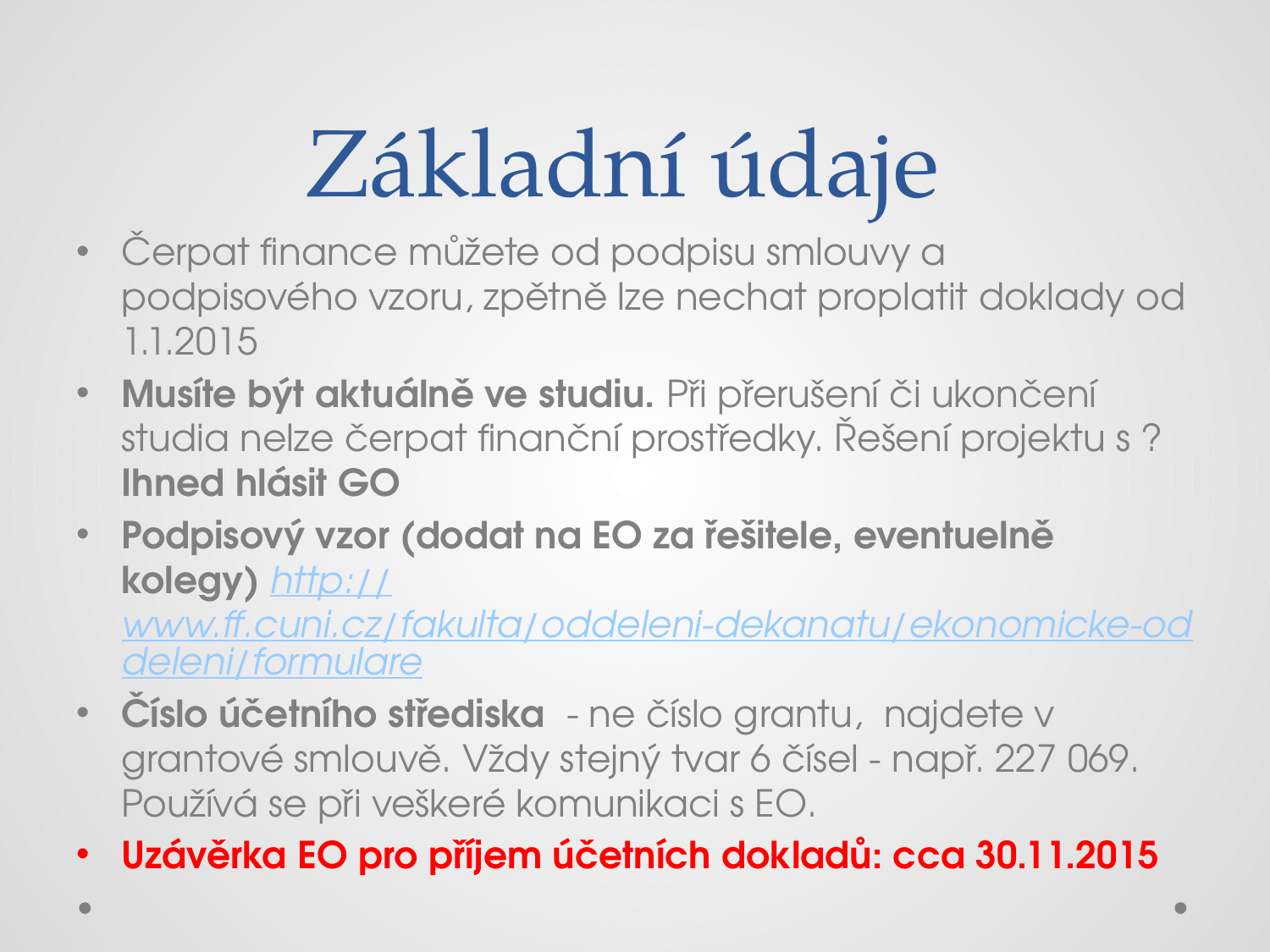

# Základní údaje
Čerpat finance můžete od podpisu smlouvy a podpisového vzoru, zpětně lze nechat proplatit doklady od 1.1.2015
Musíte být aktuálně ve studiu. Při přerušení či ukončení studia nelze čerpat finanční prostředky. Řešení projektu s ? Ihned hlásit GO
Podpisový vzor (dodat na EO za řešitele, eventuelně kolegy) http://www.ff.cuni.cz/fakulta/oddeleni-dekanatu/ekonomicke-oddeleni/formulare
Číslo účetního střediska  - ne číslo grantu,  najdete v grantové smlouvě. Vždy stejný tvar 6 čísel - např. 227 069. Používá se při veškeré komunikaci s EO.
Uzávěrka EO pro příjem účetních dokladů: cca 30.11.2015